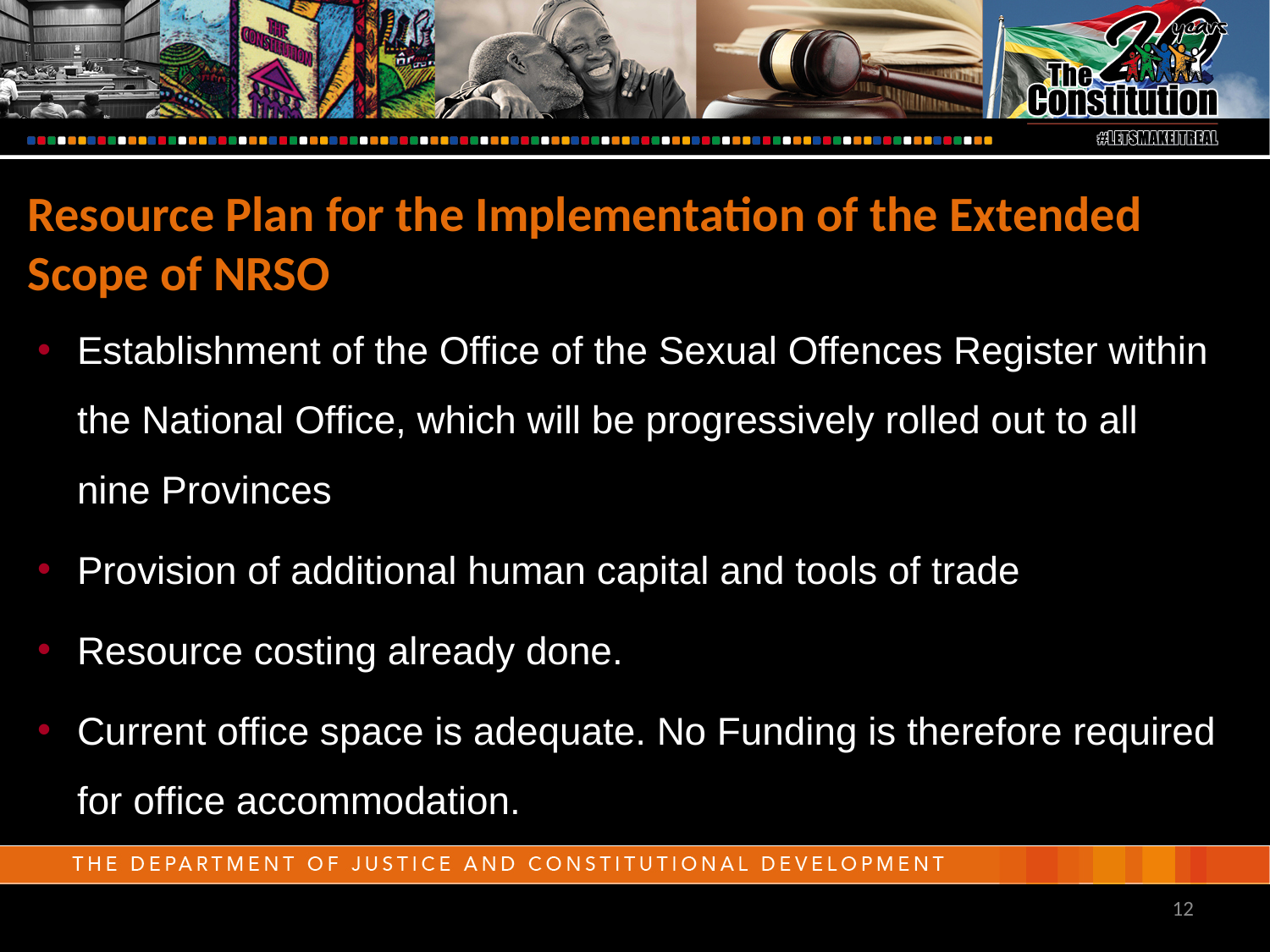

Resource Plan for the Implementation of the Extended Scope of NRSO

Establishment of the Office of the Sexual Offences Register within the National Office, which will be progressively rolled out to all nine Provinces
Provision of additional human capital and tools of trade
Resource costing already done.
Current office space is adequate. No Funding is therefore required for office accommodation.

12